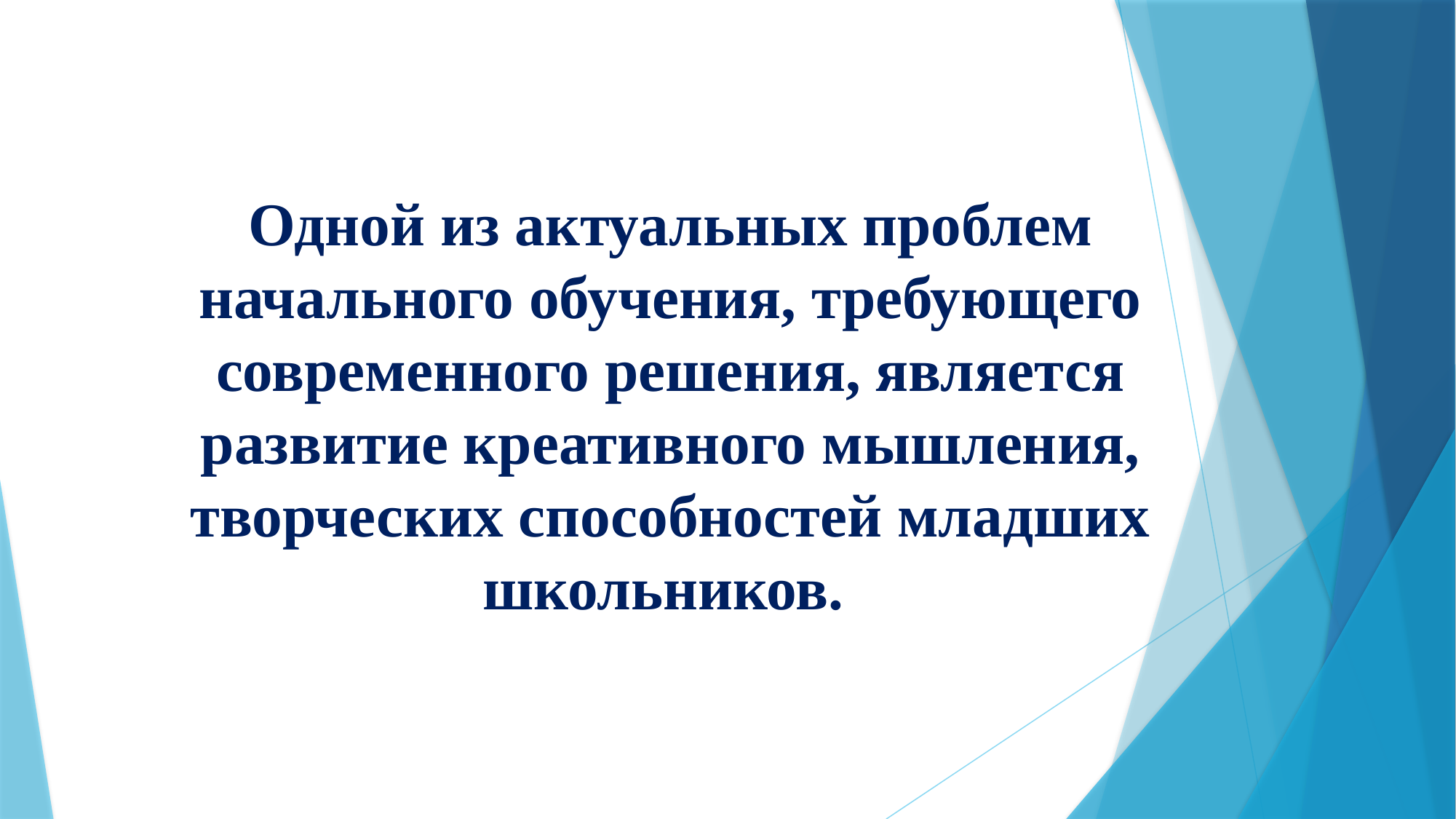

Одной из актуальных проблем начального обучения, требующего современного решения, является развитие креативного мышления, творческих способностей младших школьников.